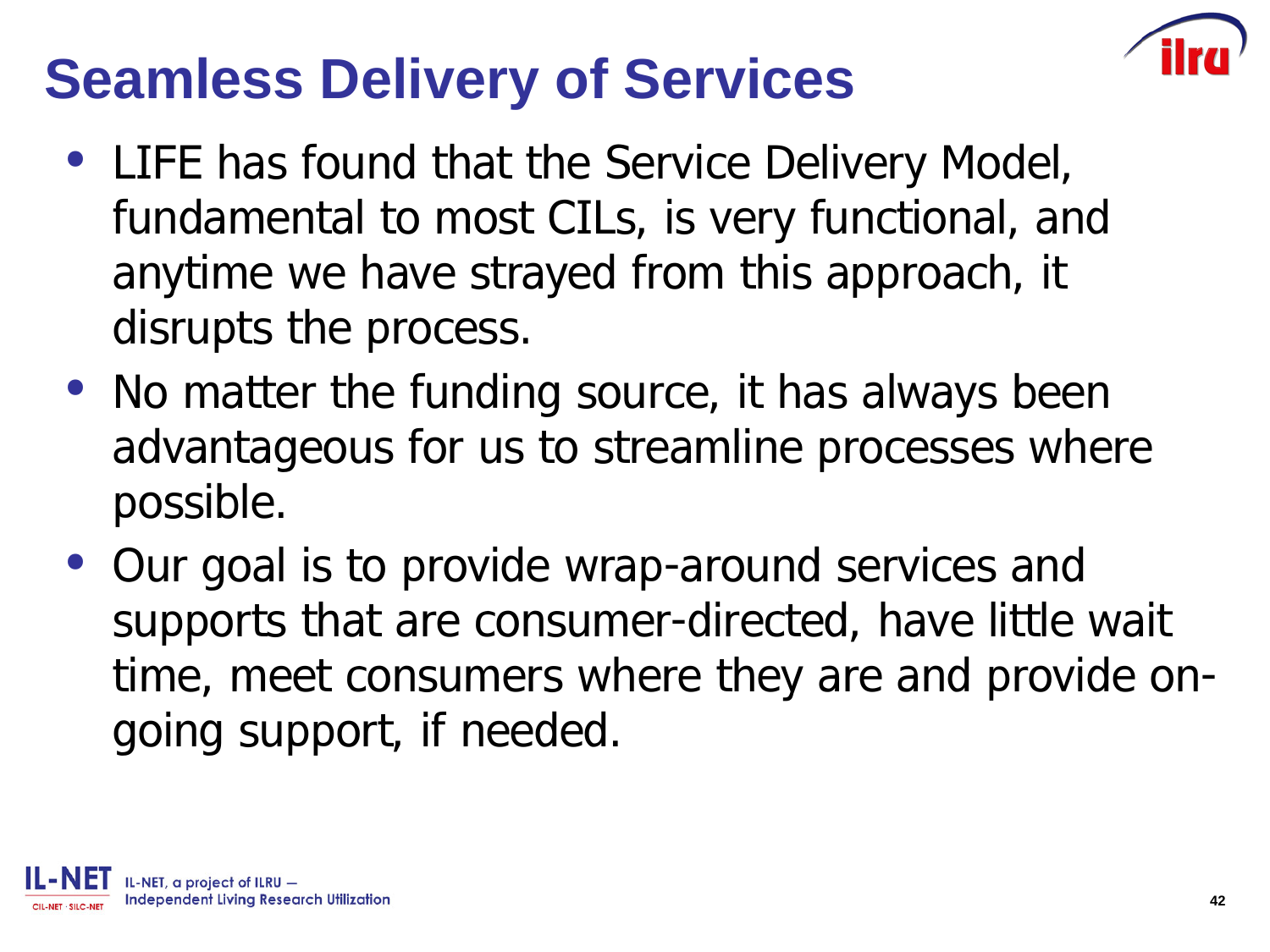

# Seamless Delivery of Services
LIFE has found that the Service Delivery Model, fundamental to most CILs, is very functional, and  anytime we have strayed from this approach, it disrupts the process.
No matter the funding source, it has always been advantageous for us to streamline processes where possible.
Our goal is to provide wrap-around services and supports that are consumer-directed, have little wait time, meet consumers where they are and provide on-going support, if needed.